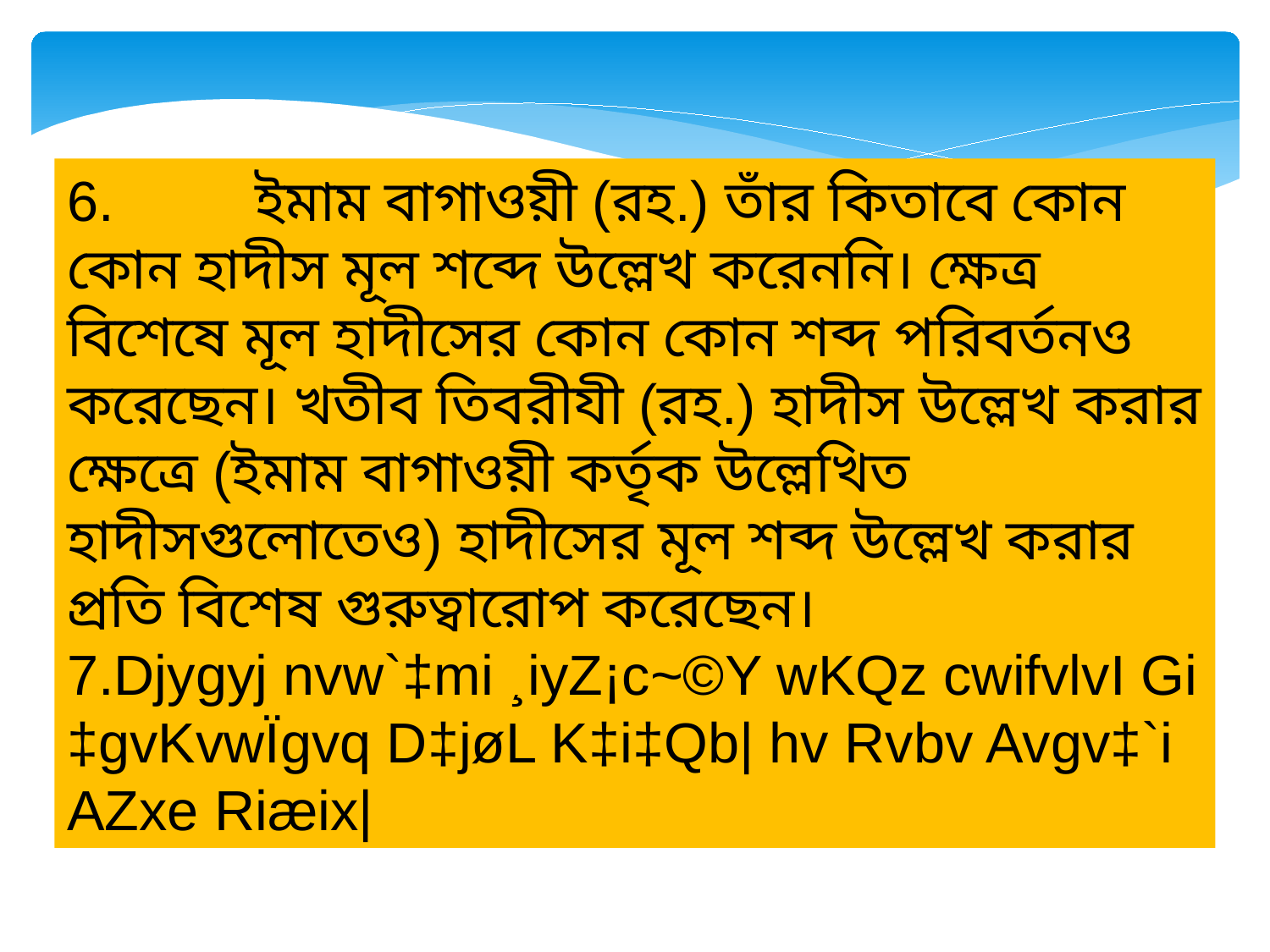

6.         ইমাম বাগাওয়ী (রহ.) তাঁর কিতাবে কোন কোন হাদীস মূল শব্দে উল্লেখ করেননি। ক্ষেত্র বিশেষে মূল হাদীসের কোন কোন শব্দ পরিবর্তনও করেছেন। খতীব তিবরীযী (রহ.) হাদীস উল্লেখ করার ক্ষেত্রে (ইমাম বাগাওয়ী কর্তৃক উল্লেখিত হাদীসগুলোতেও) হাদীসের মূল শব্দ উল্লেখ করার প্রতি বিশেষ গুরুত্বারোপ করেছেন।
7.Djygyj nvw`‡mi ¸iyZ¡c~©Y wKQz cwifvlvI Gi ‡gvKvwÏgvq D‡jøL K‡i‡Qb| hv Rvbv Avgv‡`i AZxe Riæix|